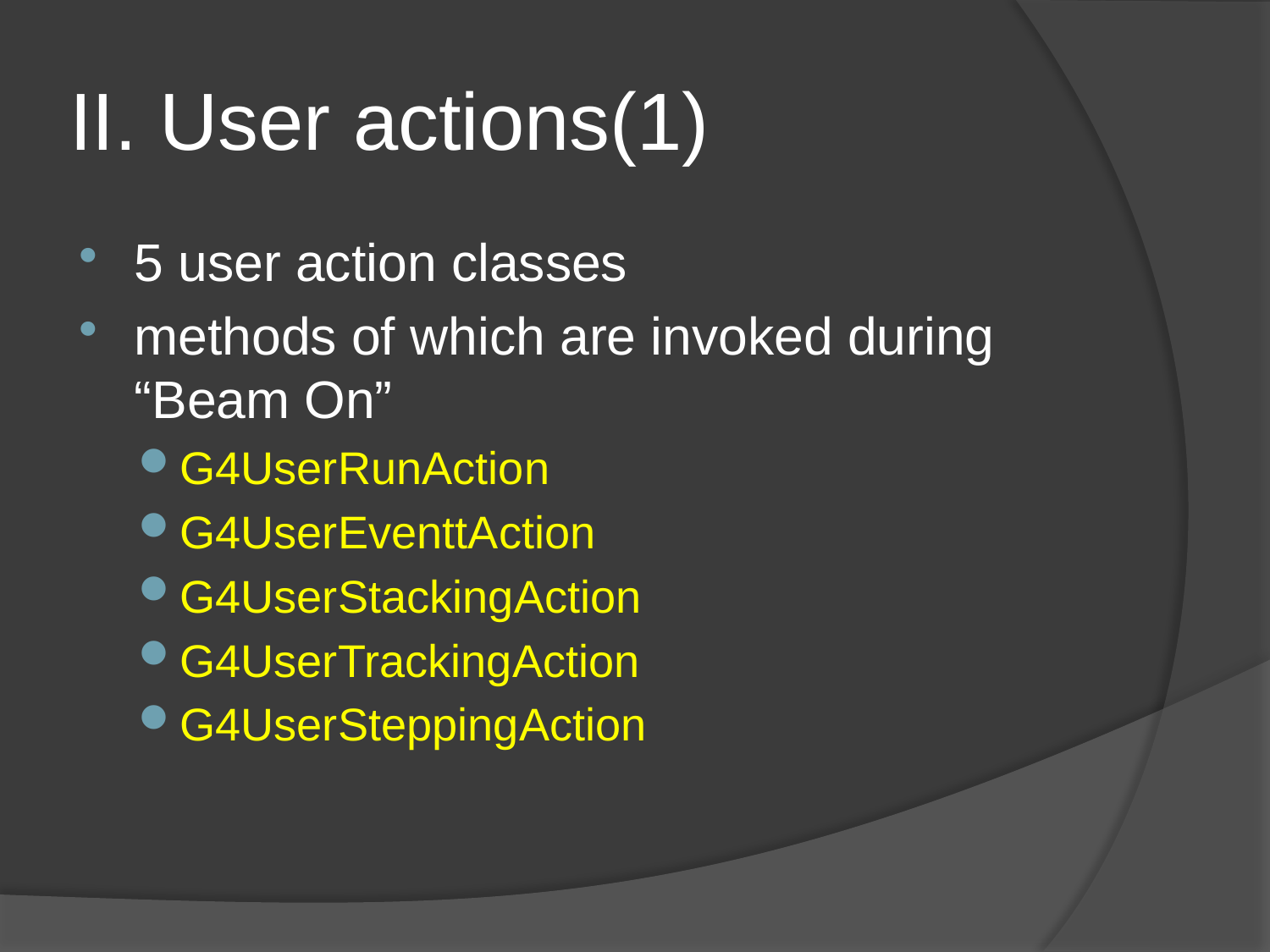

# II. User actions(1)
5 user action classes
methods of which are invoked during “Beam On”
G4UserRunAction
G4UserEventtAction
G4UserStackingAction
G4UserTrackingAction
G4UserSteppingAction